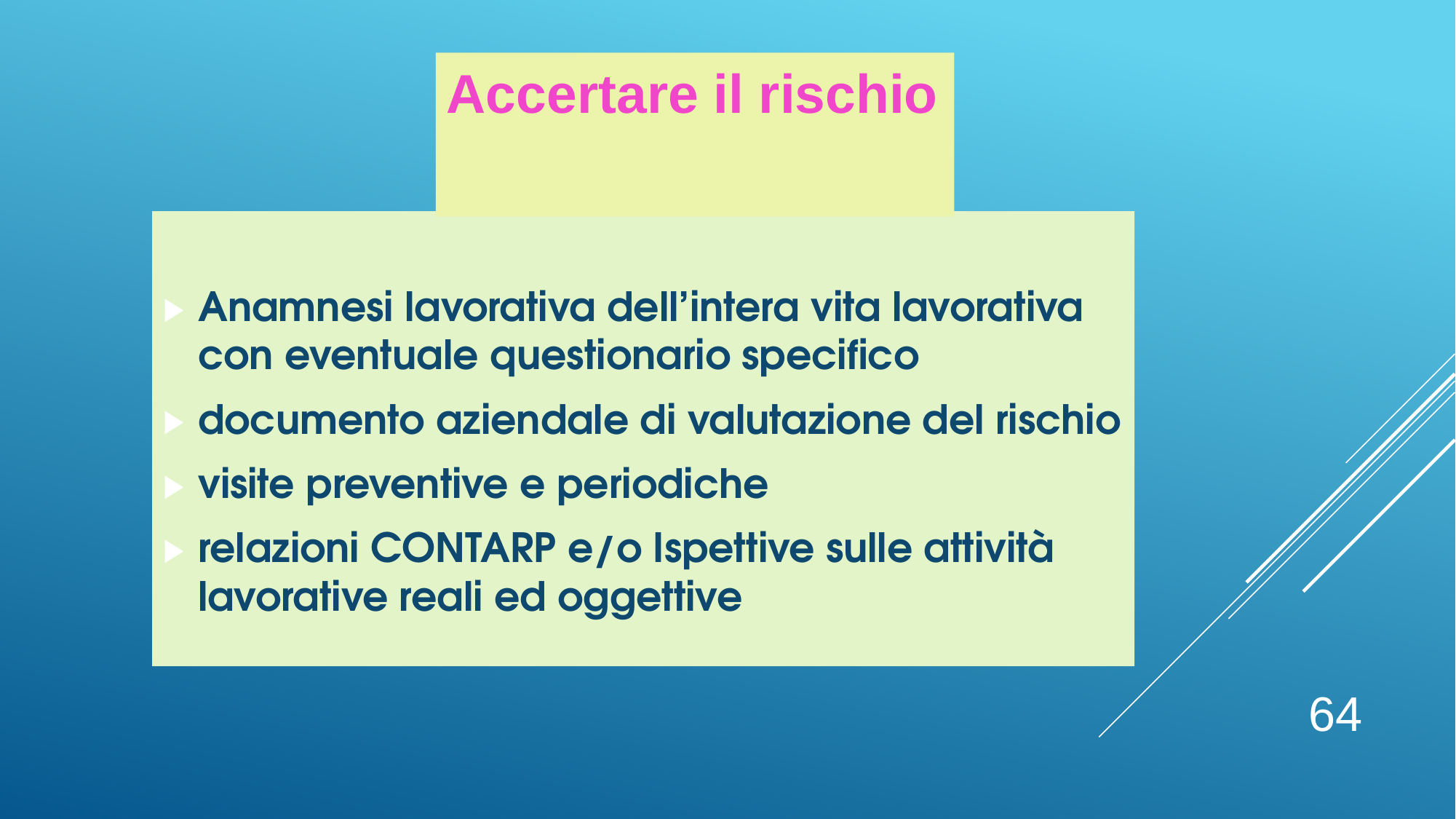

Accertare il rischio

Anamnesi lavorativa dell’intera vita lavorativa con eventuale questionario specifico
documento aziendale di valutazione del rischio
visite preventive e periodiche
relazioni CONTARP e/o Ispettive sulle attività lavorative reali ed oggettive

64